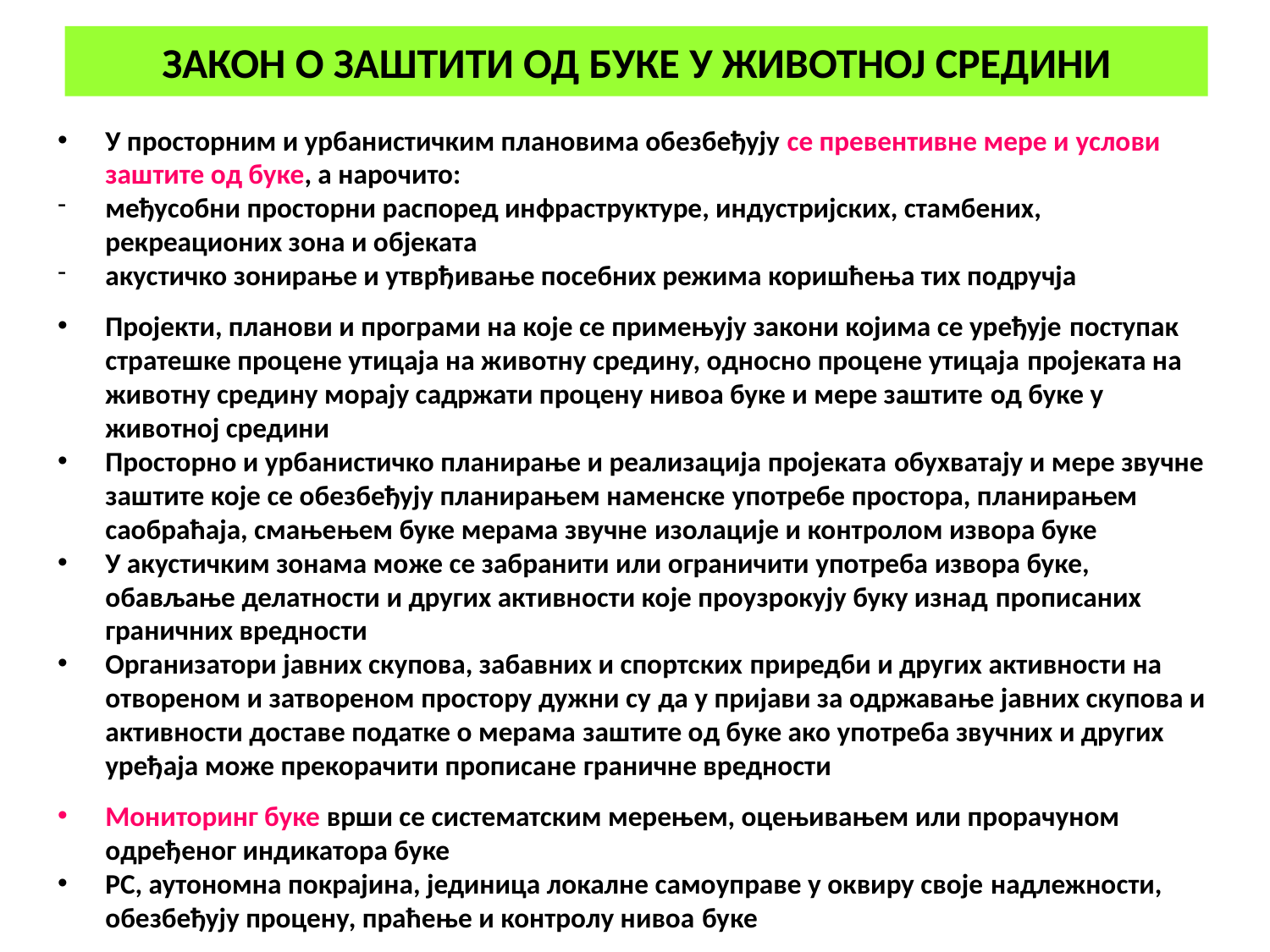

# ЗАКОН О ЗАШТИТИ ОД БУКЕ У ЖИВОТНОЈ СРЕДИНИ
У просторним и урбанистичким плановима обезбеђују се превентивне мере и услови заштите од буке, а нарочито:
међусобни просторни распоред инфраструктуре, индустријских, стамбених, рекреационих зона и објеката
акустичко зонирање и утврђивање посебних режима коришћења тих подручја

Пројекти, планови и програми на које се примењују закони којима се уређује поступак стратешке процене утицаја на животну средину, односно процене утицаја пројеката на животну средину морају садржати процену нивоа буке и мере заштите од буке у животној средини
Просторно и урбанистичко планирање и реализација пројеката обухватају и мере звучне заштите које се обезбеђују планирањем наменске употребе простора, планирањем саобраћаја, смањењем буке мерама звучне изолације и контролом извора буке
У акустичким зонама може се забранити или ограничити употреба извора буке, обављање делатности и других активности које проузрокују буку изнад прописаних граничних вредности
Организатори јавних скупова, забавних и спортских приредби и других активности на отвореном и затвореном простору дужни су да у пријави за одржавање јавних скупова и активности доставе податке о мерама заштите од буке ако употреба звучних и других уређаја може прекорачити прописане граничне вредности

Мониторинг буке врши се систематским мерењем, оцењивањем или прорачуном одређеног индикатора буке
РС, аутономна покрајина, јединица локалне самоуправе у оквиру своје надлежности, обезбеђују процену, праћење и контролу нивоа буке